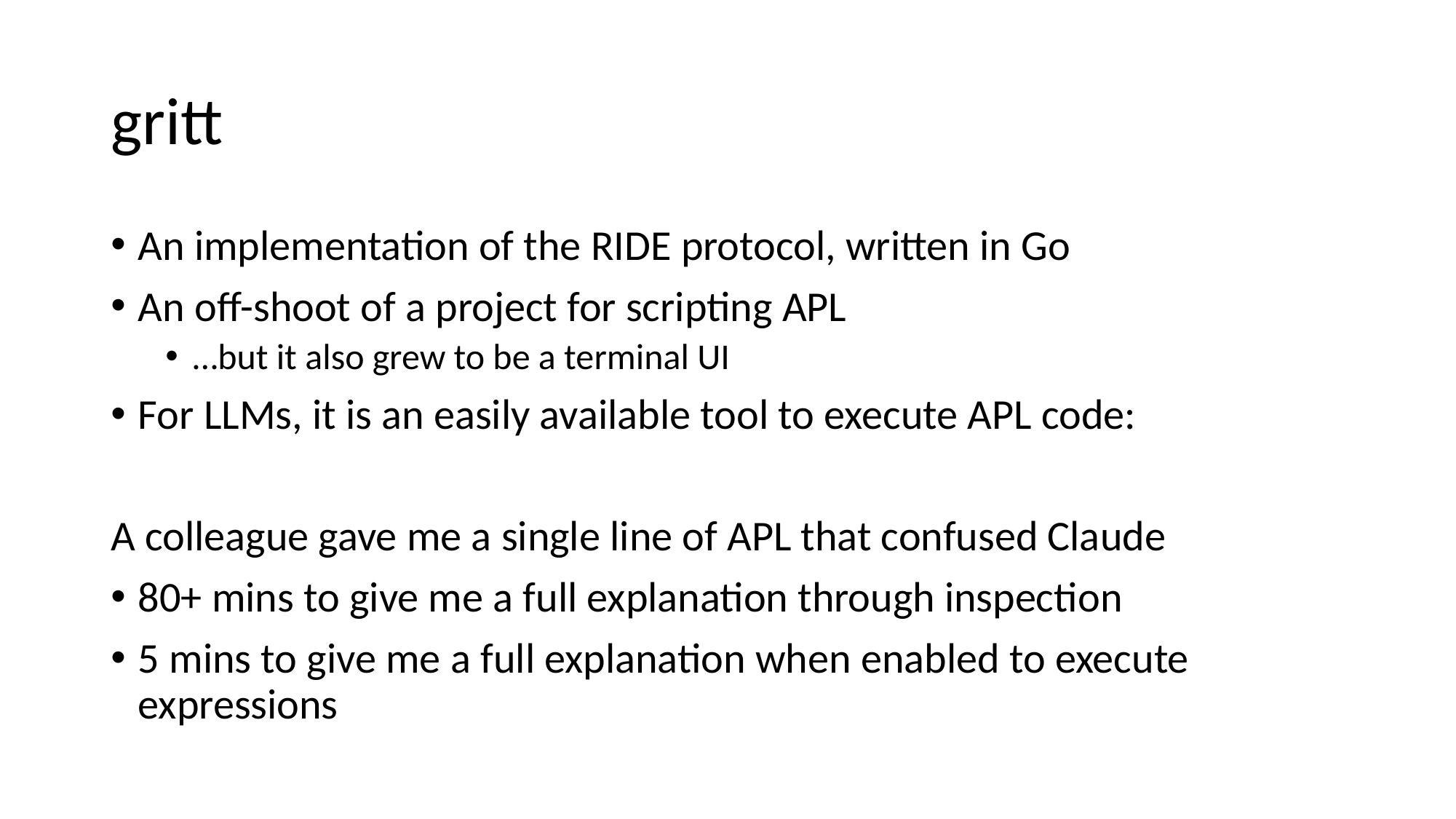

# gritt
An implementation of the RIDE protocol, written in Go
An off-shoot of a project for scripting APL
…but it also grew to be a terminal UI
For LLMs, it is an easily available tool to execute APL code:

A colleague gave me a single line of APL that confused Claude
80+ mins to give me a full explanation through inspection
5 mins to give me a full explanation when enabled to execute expressions